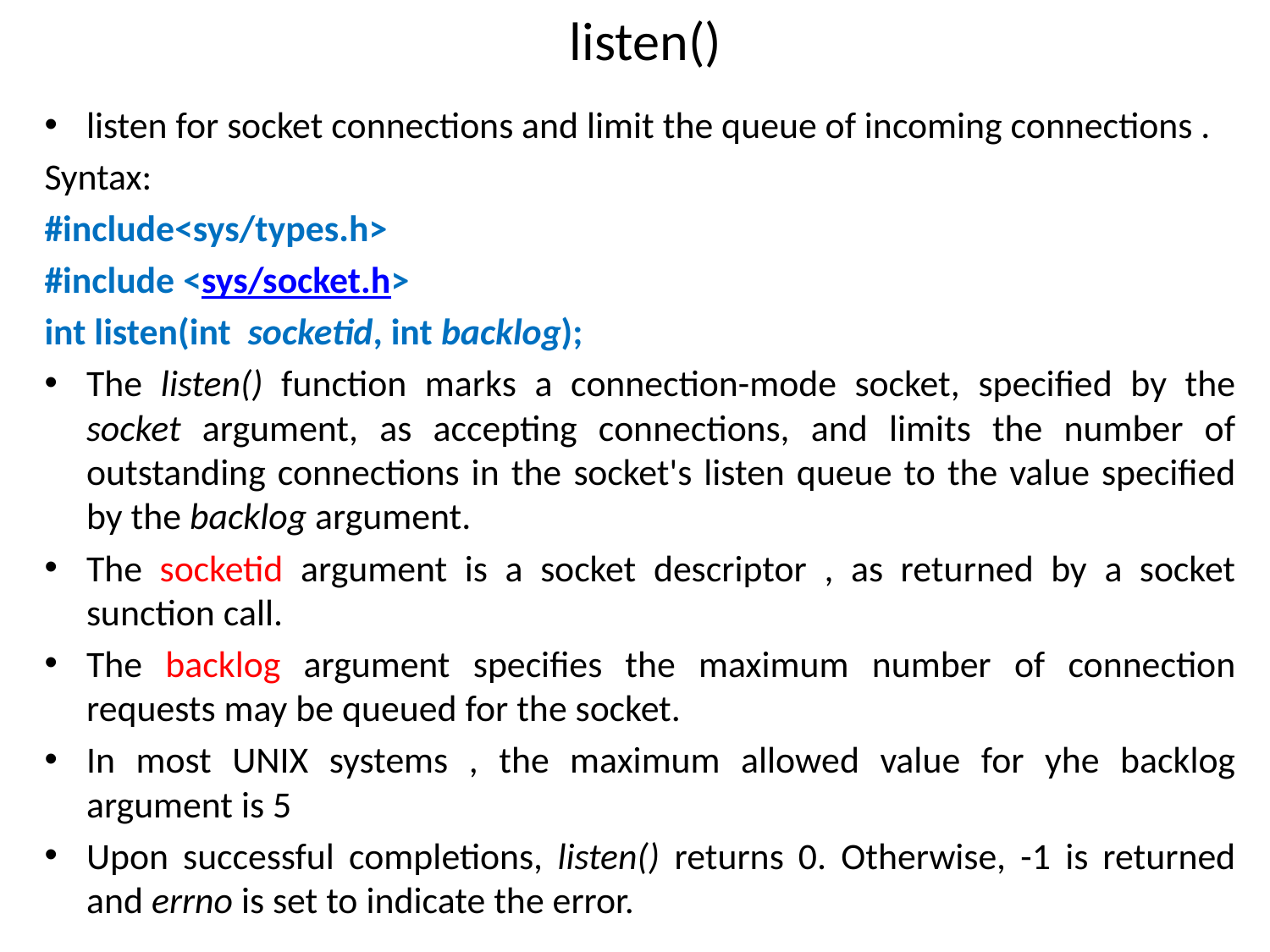

# listen()
listen for socket connections and limit the queue of incoming connections .
Syntax:
#include<sys/types.h>
#include <sys/socket.h>
int listen(int  socketid, int backlog);
The listen() function marks a connection-mode socket, specified by the socket argument, as accepting connections, and limits the number of outstanding connections in the socket's listen queue to the value specified by the backlog argument.
The socketid argument is a socket descriptor , as returned by a socket sunction call.
The backlog argument specifies the maximum number of connection requests may be queued for the socket.
In most UNIX systems , the maximum allowed value for yhe backlog argument is 5
Upon successful completions, listen() returns 0. Otherwise, -1 is returned and errno is set to indicate the error.